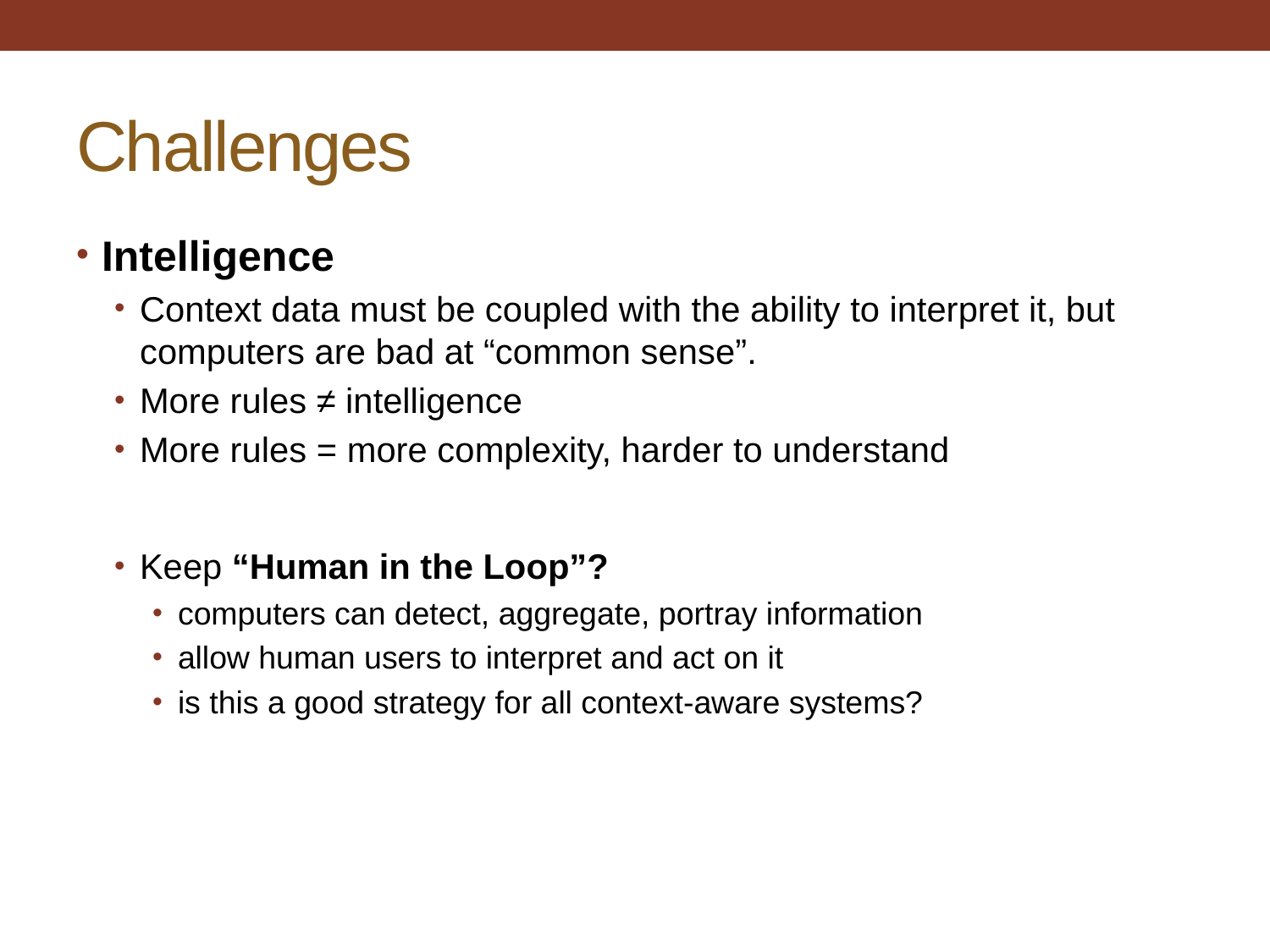

# Challenges
Intelligence
Context data must be coupled with the ability to interpret it, but computers are bad at “common sense”.
More rules ≠ intelligence
More rules = more complexity, harder to understand

Keep “Human in the Loop”?
computers can detect, aggregate, portray information
allow human users to interpret and act on it
is this a good strategy for all context-aware systems?